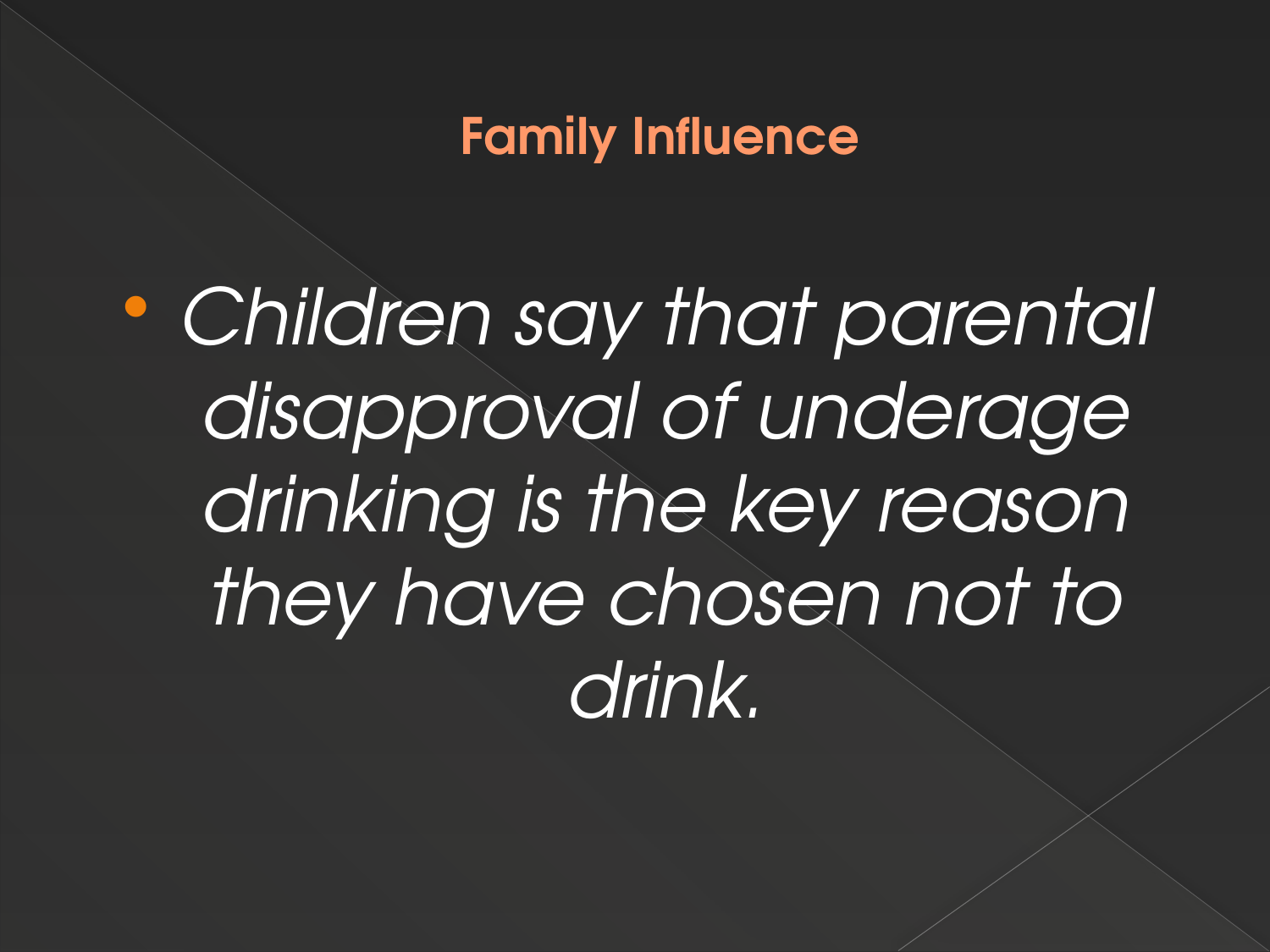

# Family Influence
Children say that parental disapproval of underage drinking is the key reason they have chosen not to drink.